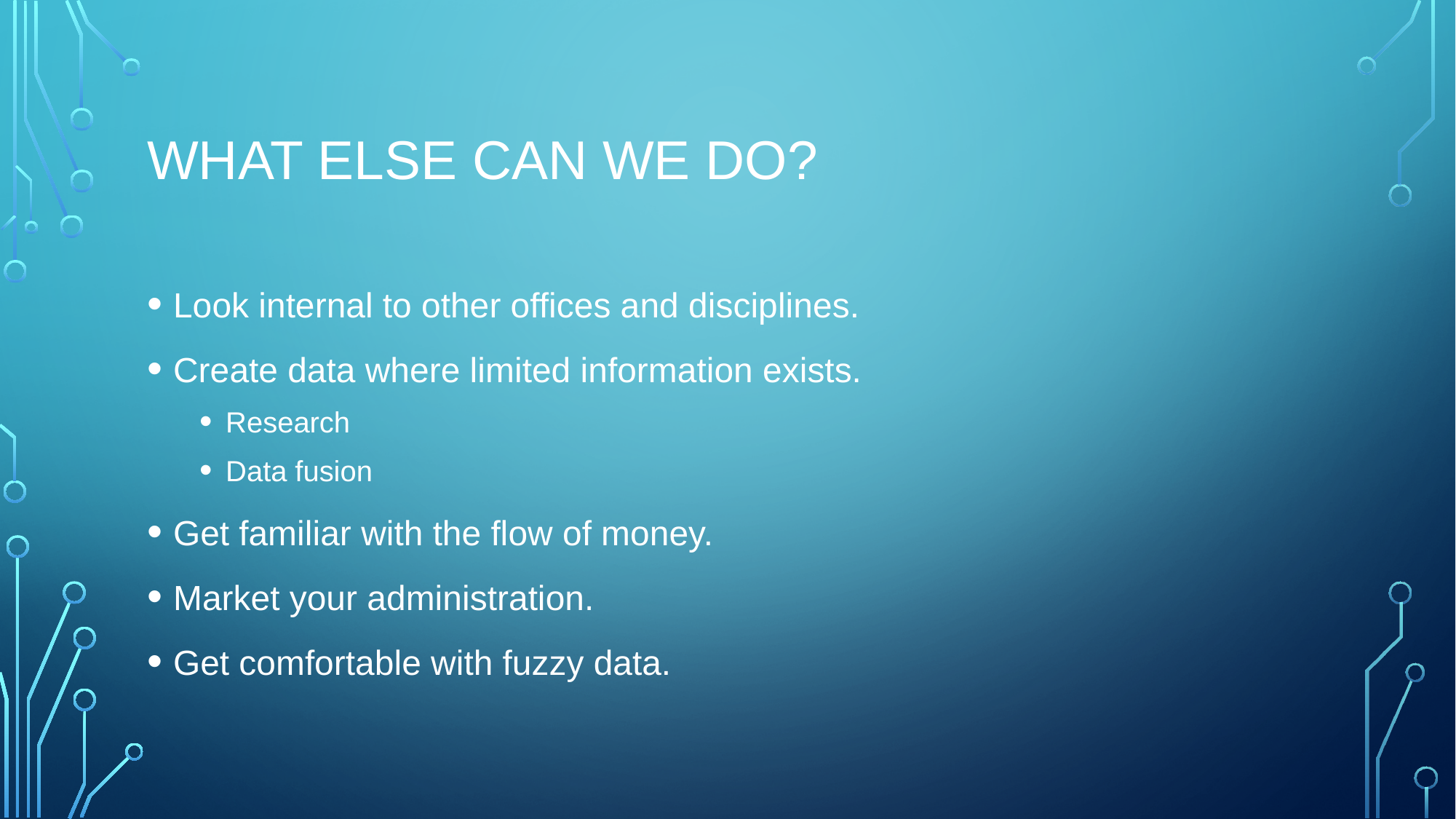

# What else can we do?
Look internal to other offices and disciplines.
Create data where limited information exists.
Research
Data fusion
Get familiar with the flow of money.
Market your administration.
Get comfortable with fuzzy data.